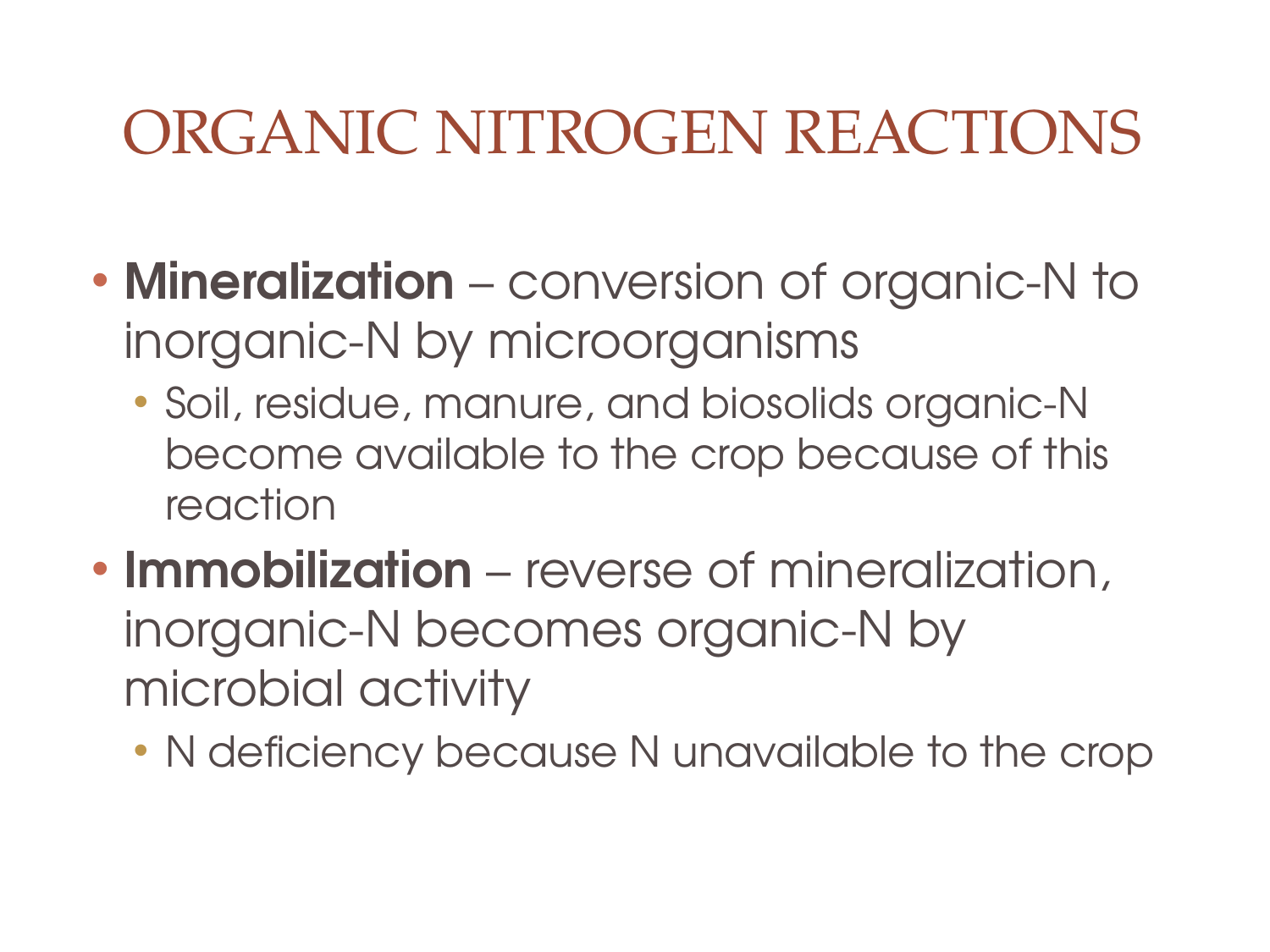

# Organic Nitrogen reactions
Mineralization – conversion of organic-N to inorganic-N by microorganisms
Soil, residue, manure, and biosolids organic-N become available to the crop because of this reaction
Immobilization – reverse of mineralization, inorganic-N becomes organic-N by microbial activity
N deficiency because N unavailable to the crop